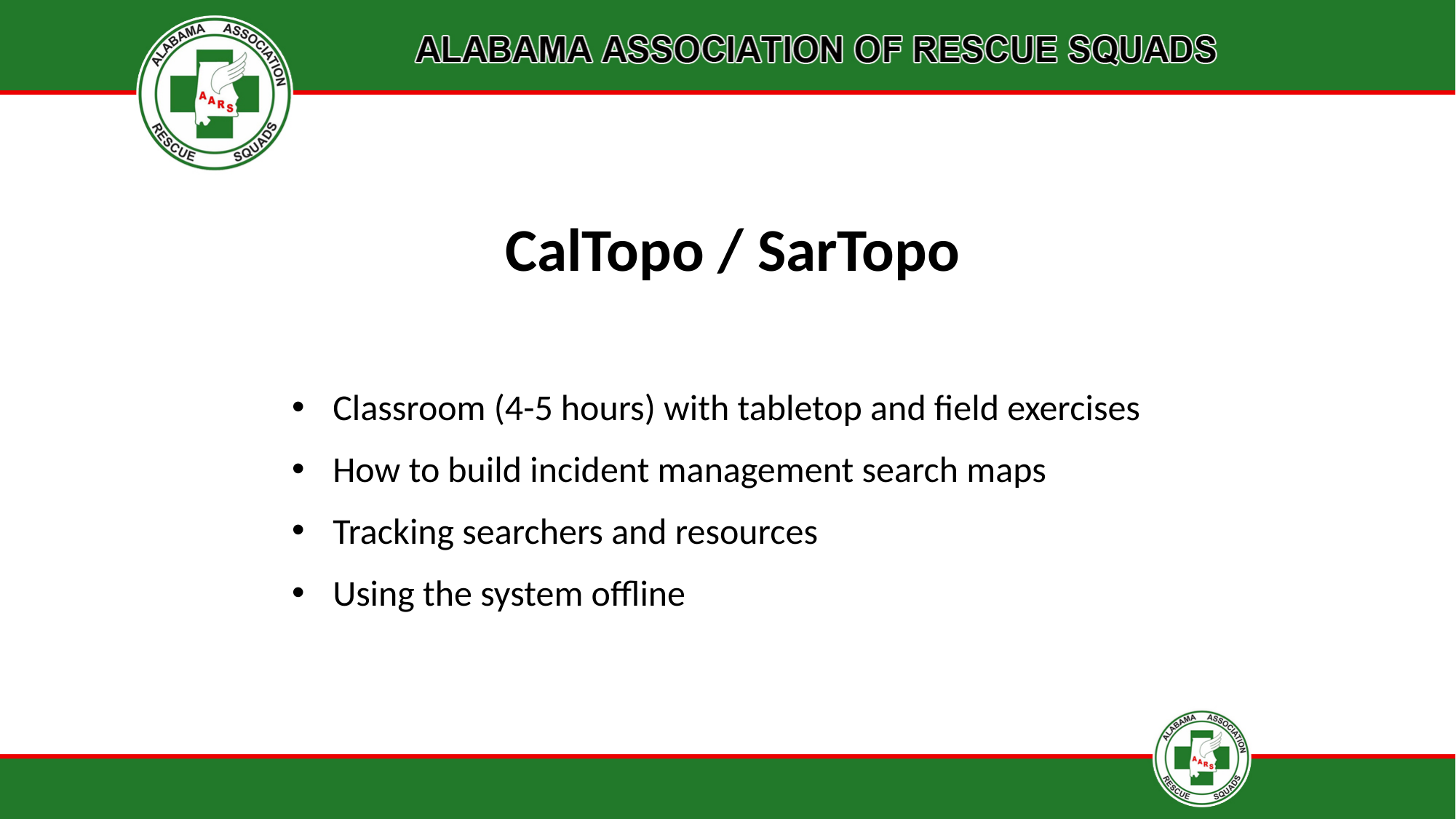

# CalTopo / SarTopo
Classroom (4-5 hours) with tabletop and field exercises
How to build incident management search maps
Tracking searchers and resources
Using the system offline